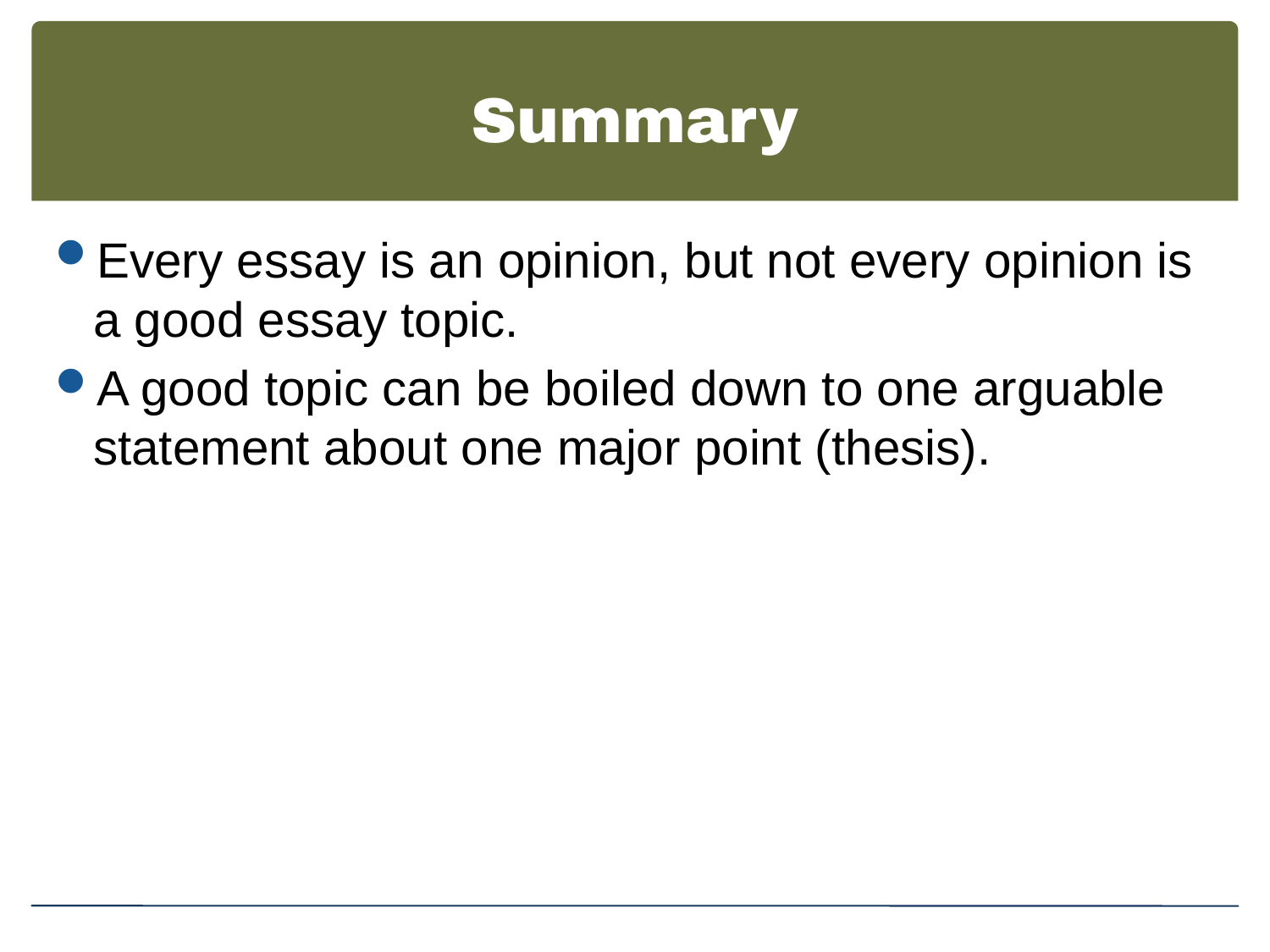

# Summary
Every essay is an opinion, but not every opinion is a good essay topic.
A good topic can be boiled down to one arguable statement about one major point (thesis).